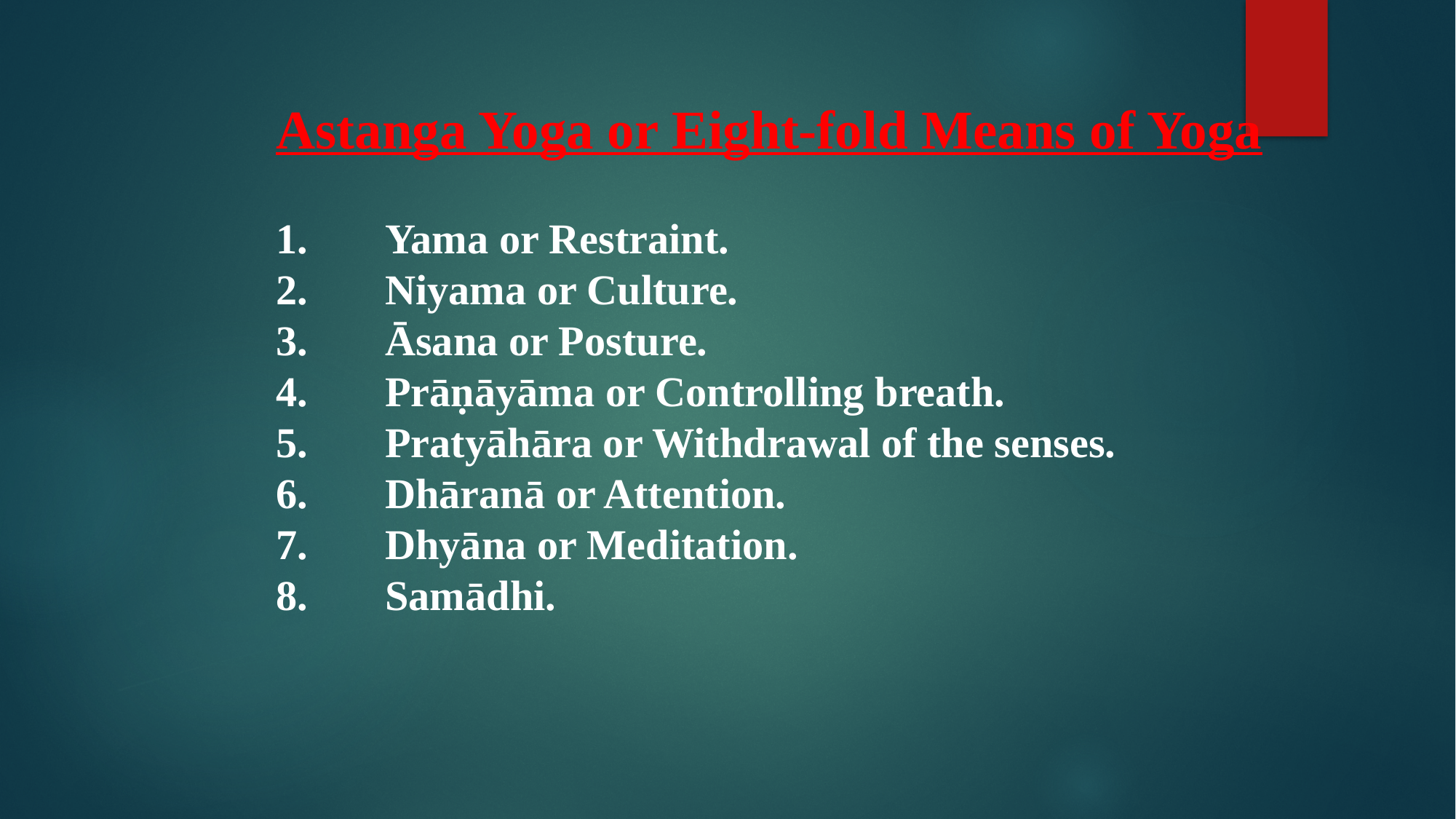

Astanga Yoga or Eight-fold Means of Yoga

1.	Yama or Restraint.
2.	Niyama or Culture.
3.	Āsana or Posture.
4.	Prāṇāyāma or Controlling breath.
5.	Pratyāhāra or Withdrawal of the senses.
6.	Dhāranā or Attention.
7.	Dhyāna or Meditation.
8.	Samādhi.